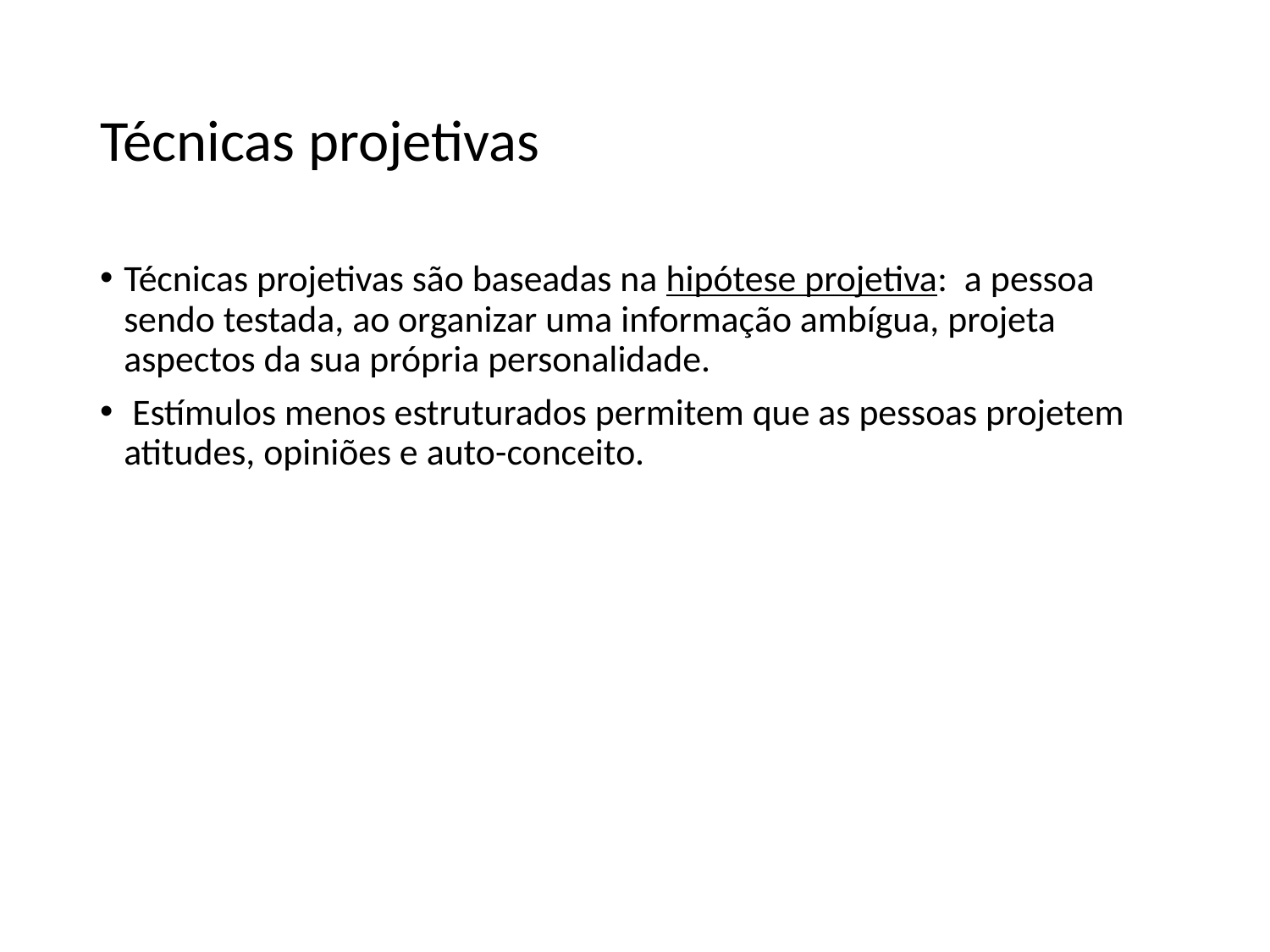

# Técnicas projetivas
Técnicas projetivas são baseadas na hipótese projetiva:  a pessoa sendo testada, ao organizar uma informação ambígua, projeta aspectos da sua própria personalidade.
 Estímulos menos estruturados permitem que as pessoas projetem atitudes, opiniões e auto-conceito.